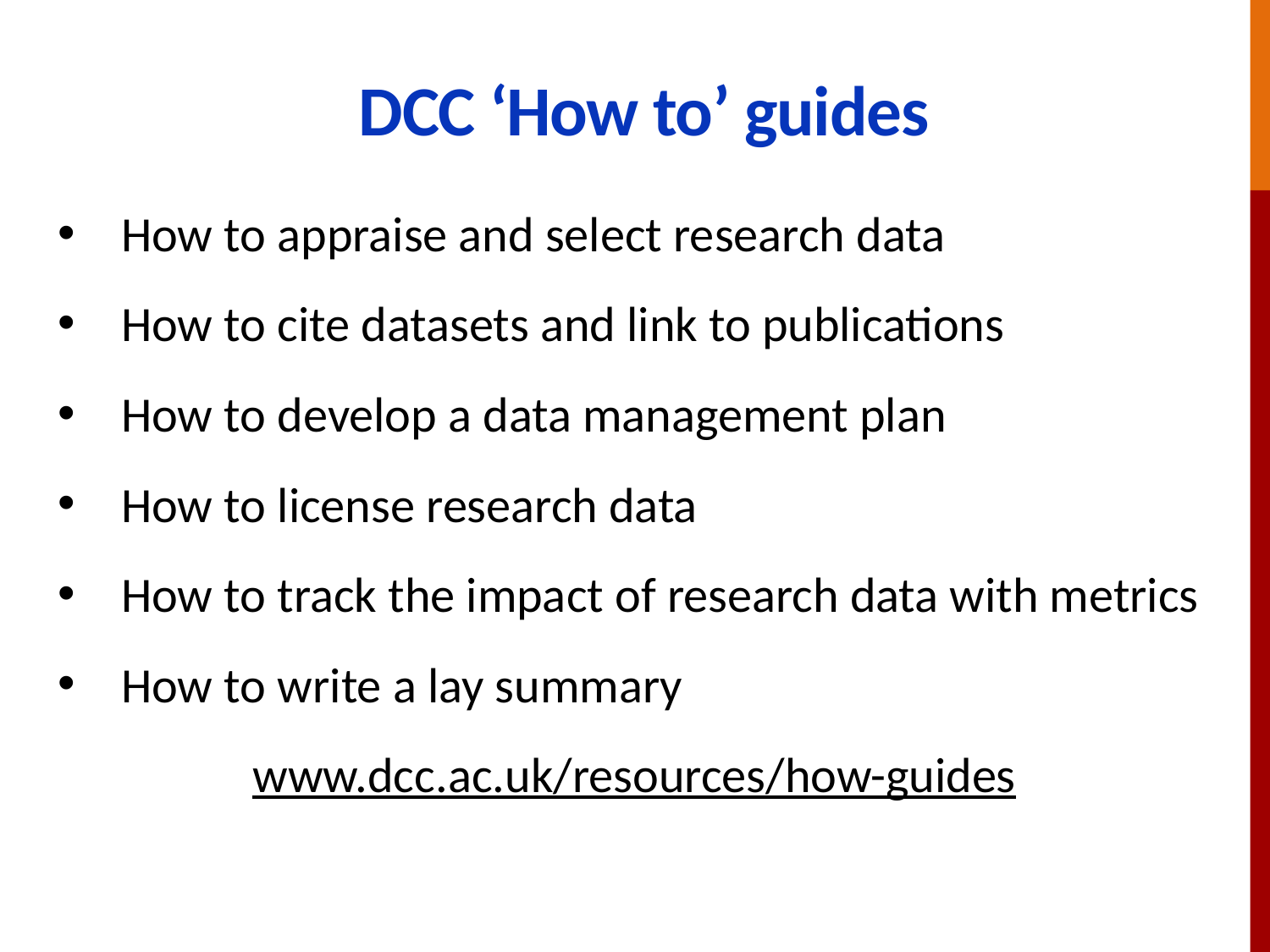

# DCC ‘How to’ guides
How to appraise and select research data
How to cite datasets and link to publications
How to develop a data management plan
How to license research data
How to track the impact of research data with metrics
How to write a lay summary
www.dcc.ac.uk/resources/how-guides